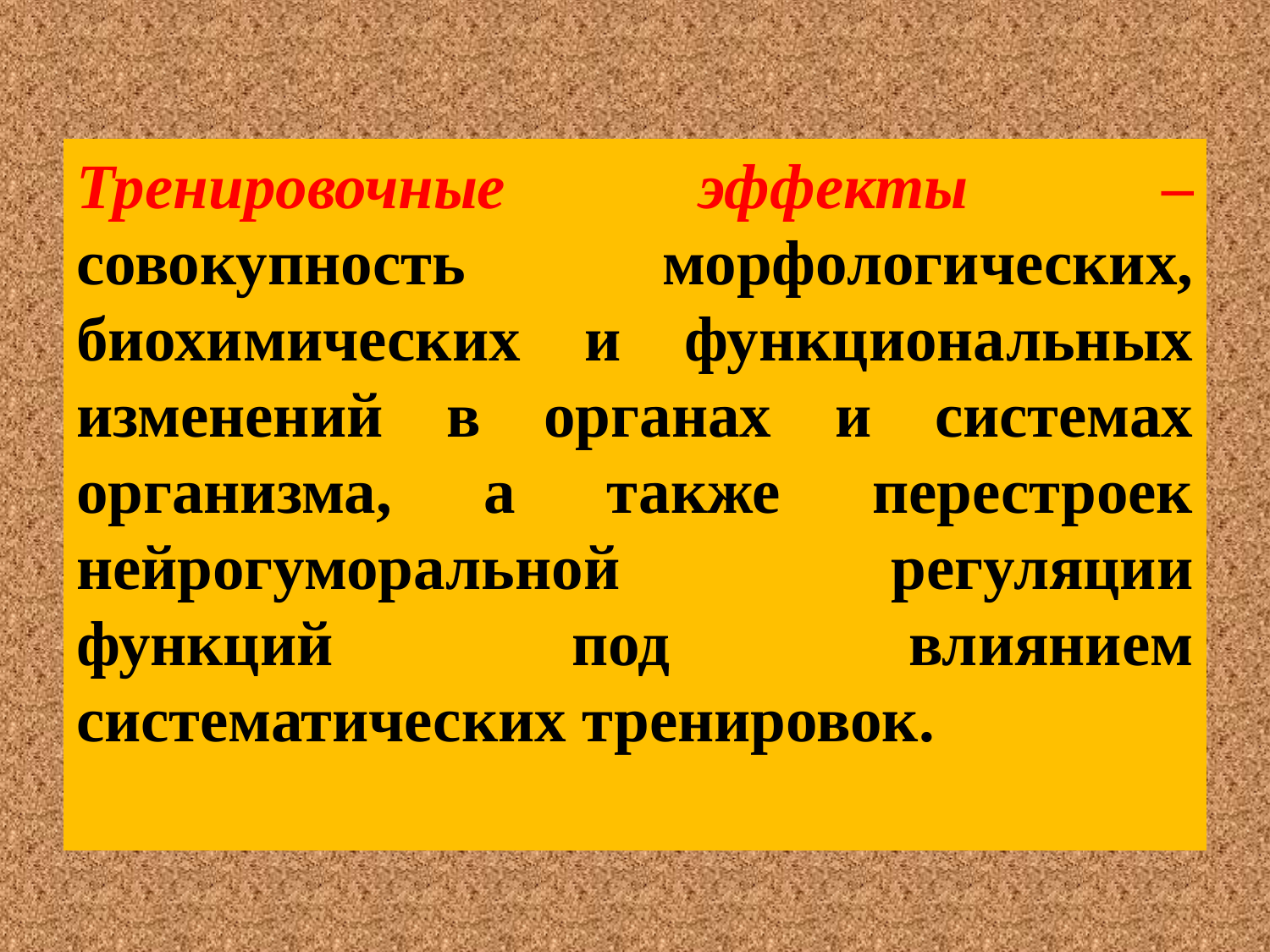

#
Тренировочные эффекты – совокупность морфологических, биохимических и функциональных изменений в органах и системах организма, а также перестроек нейрогуморальной регуляции функций под влиянием систематических тренировок.